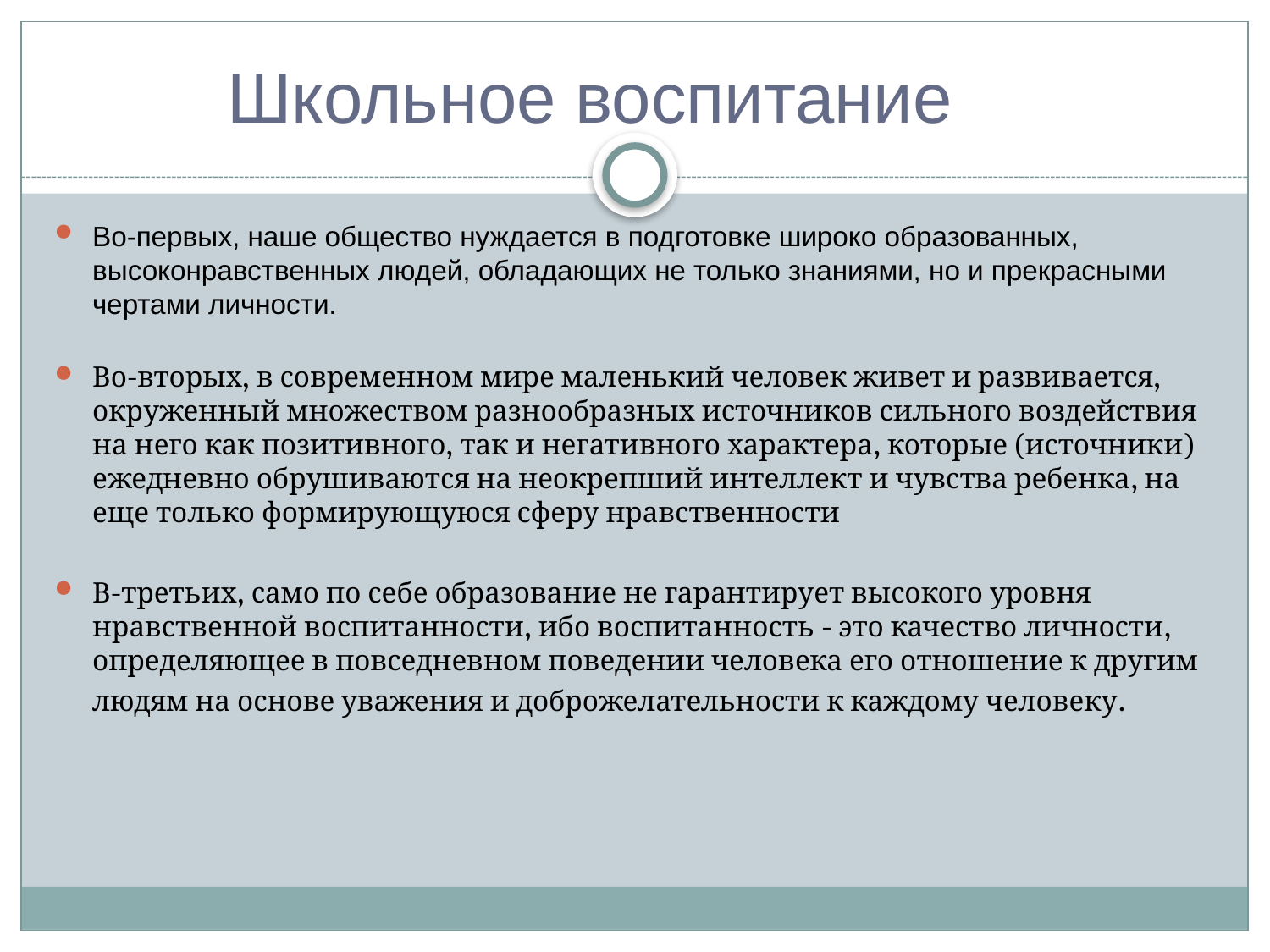

#
Школьное воспитание
Во-первых, наше общество нуждается в подготовке широко образованных, высоконравственных людей, обладающих не только знаниями, но и прекрасными чертами личности.
Во-вторых, в современном мире маленький человек живет и развивается, окруженный множеством разнообразных источников сильного воздействия на него как позитивного, так и негативного характера, которые (источники) ежедневно обрушиваются на неокрепший интеллект и чувства ребенка, на еще только формирующуюся сферу нравственности

В-третьих, само по себе образование не гарантирует высокого уровня нравственной воспитанности, ибо воспитанность - это качество личности, определяющее в повседневном поведении человека его отношение к другим людям на основе уважения и доброжелательности к каждому человеку.